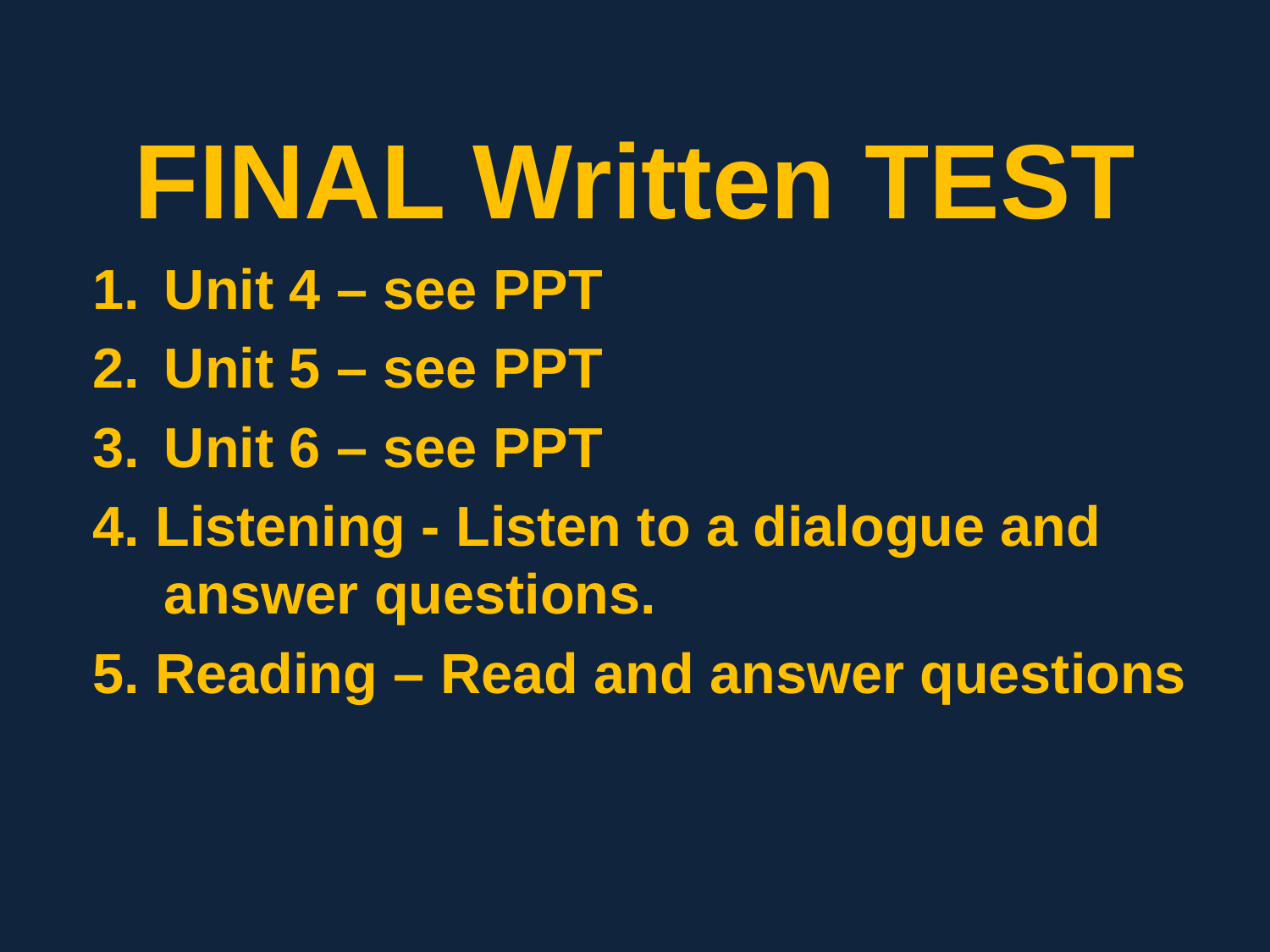

FINAL Written TEST
Unit 4 – see PPT
Unit 5 – see PPT
Unit 6 – see PPT
4. Listening - Listen to a dialogue and answer questions.
5. Reading – Read and answer questions